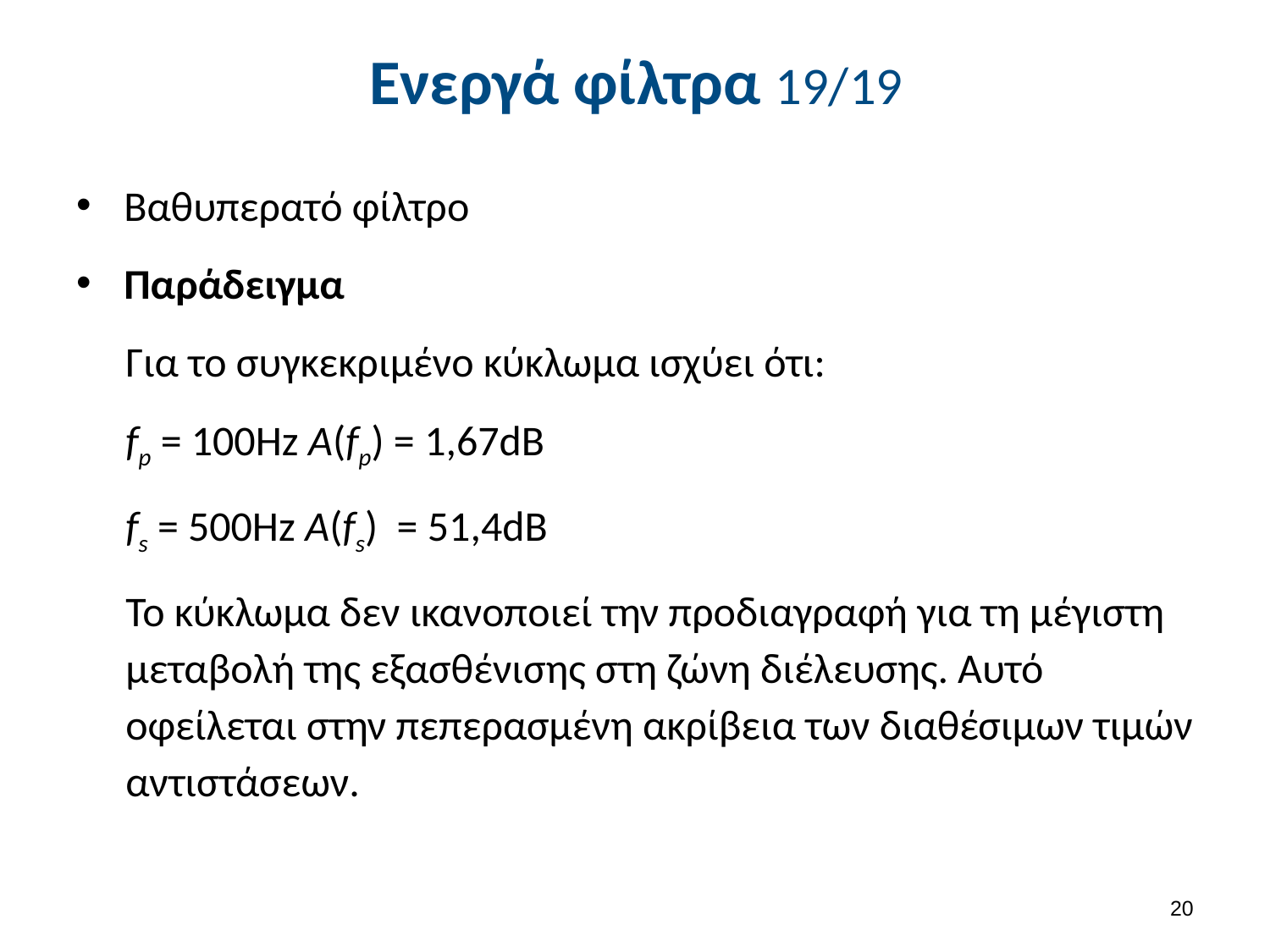

# Ενεργά φίλτρα 19/19
Βαθυπερατό φίλτρο
Παράδειγμα
Για το συγκεκριμένο κύκλωμα ισχύει ότι:
fp = 100Hz A(fp) = 1,67dB
fs = 500Hz A(fs)  = 51,4dB
Το κύκλωμα δεν ικανοποιεί την προδιαγραφή για τη μέγιστη μεταβολή της εξασθένισης στη ζώνη διέλευσης. Αυτό οφείλεται στην πεπερασμένη ακρίβεια των διαθέσιμων τιμών αντιστάσεων.
20